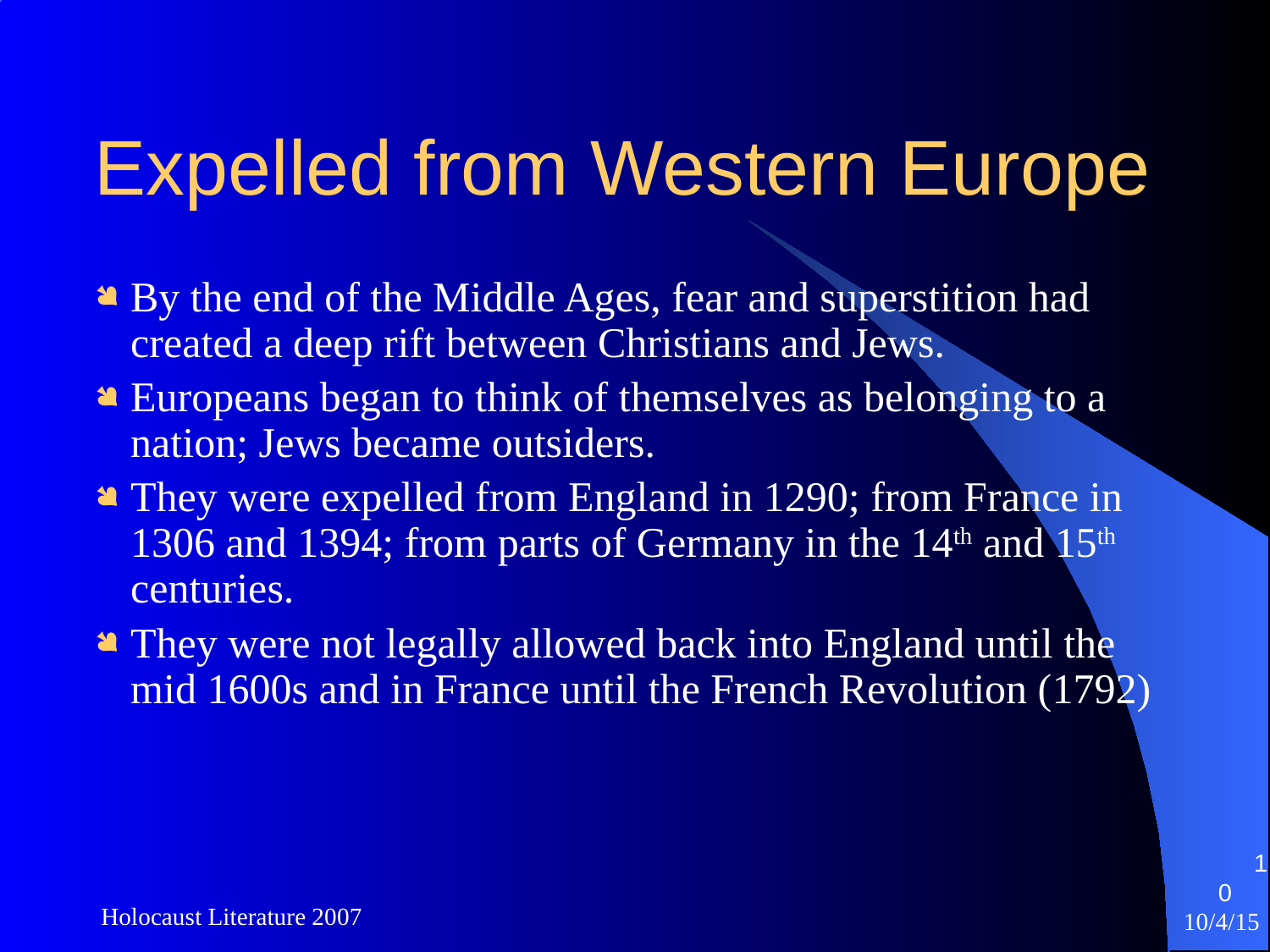

Expelled from Western Europe
By the end of the Middle Ages, fear and superstition had created a deep rift between Christians and Jews.
Europeans began to think of themselves as belonging to a nation; Jews became outsiders.
They were expelled from England in 1290; from France in 1306 and 1394; from parts of Germany in the 14th and 15th centuries.
They were not legally allowed back into England until the mid 1600s and in France until the French Revolution (1792)
10
Holocaust Literature 2007
10/4/15